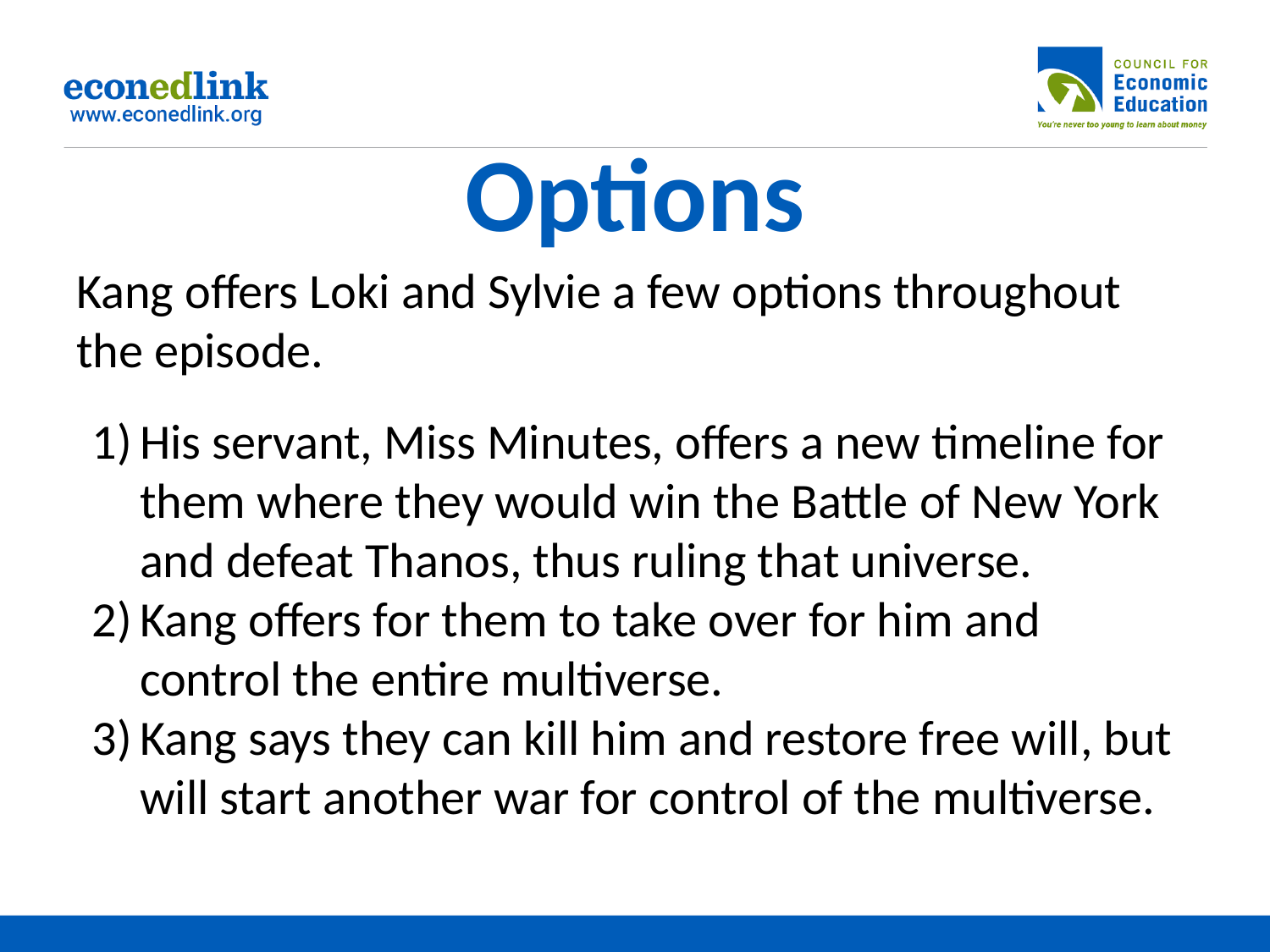

# Options
Kang offers Loki and Sylvie a few options throughout the episode.
His servant, Miss Minutes, offers a new timeline for them where they would win the Battle of New York and defeat Thanos, thus ruling that universe.
Kang offers for them to take over for him and control the entire multiverse.
Kang says they can kill him and restore free will, but will start another war for control of the multiverse.